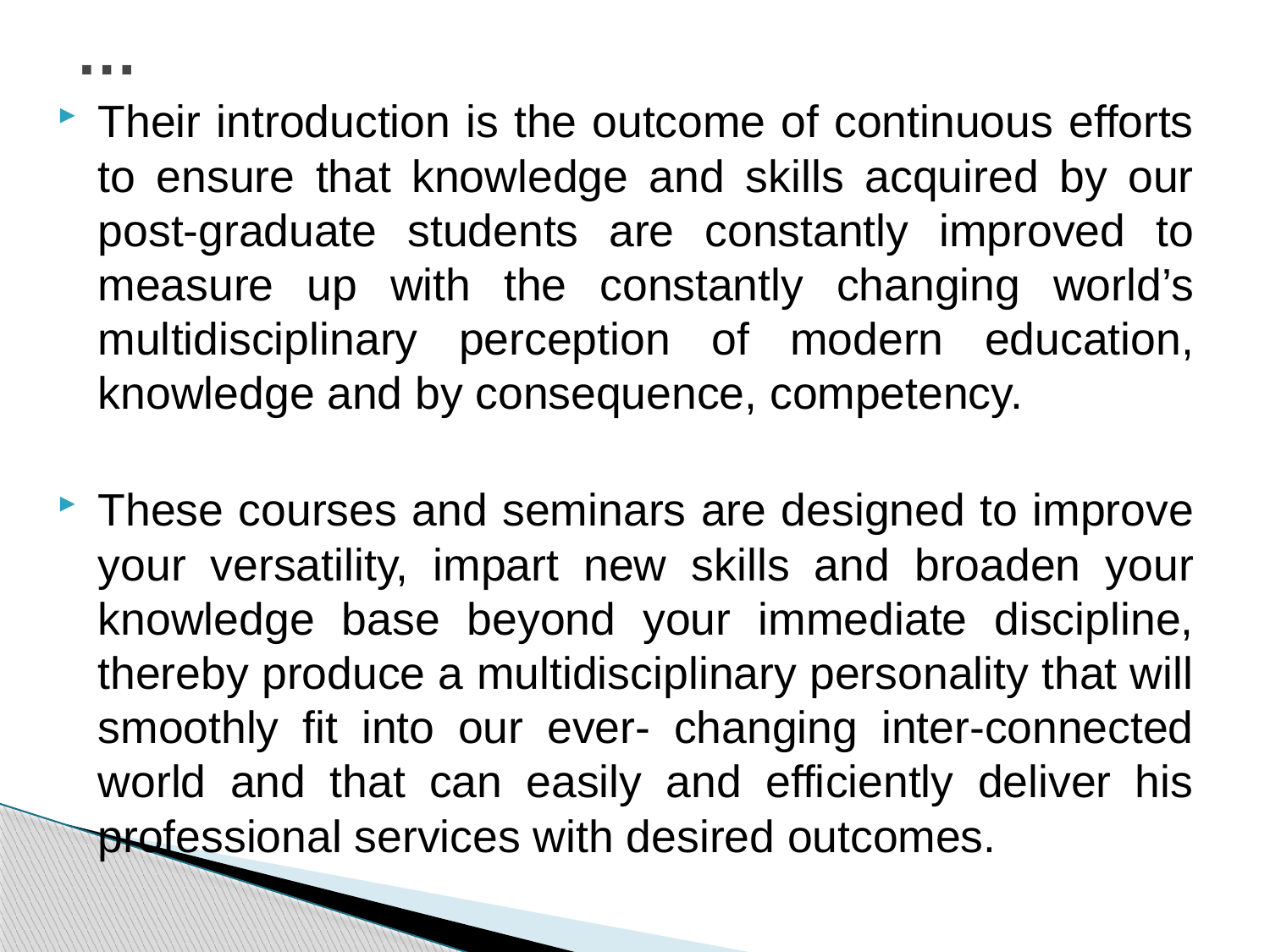

# …
Their introduction is the outcome of continuous efforts to ensure that knowledge and skills acquired by our post-graduate students are constantly improved to measure up with the constantly changing world’s multidisciplinary perception of modern education, knowledge and by consequence, competency.

These courses and seminars are designed to improve your versatility, impart new skills and broaden your knowledge base beyond your immediate discipline, thereby produce a multidisciplinary personality that will smoothly fit into our ever- changing inter-connected world and that can easily and efficiently deliver his professional services with desired outcomes.